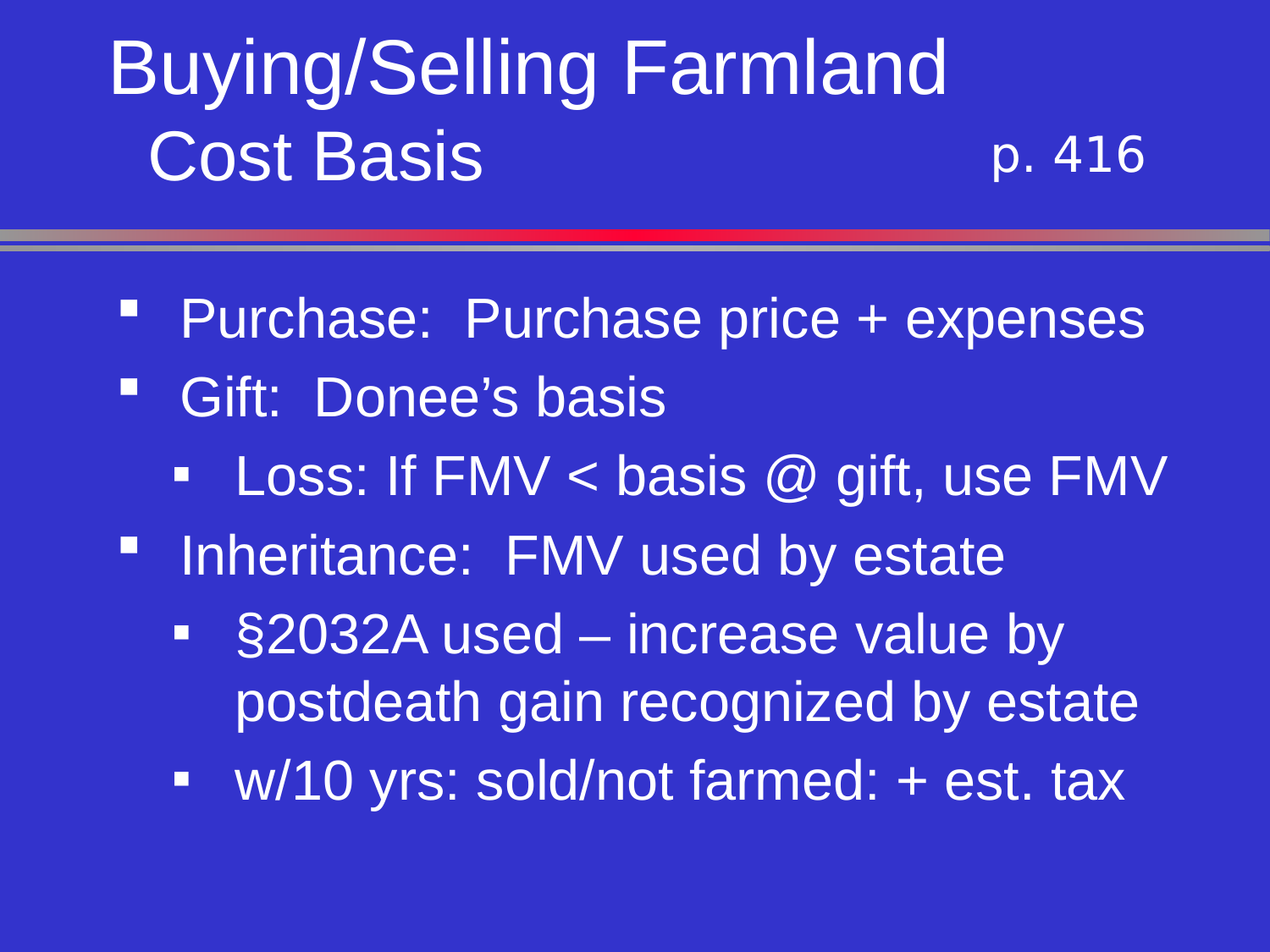

# Buying/Selling Farmland Cost Basis
       p. 416
Purchase:  Purchase price + expenses
Gift:  Donee’s basis
Loss: If FMV < basis @ gift, use FMV
Inheritance:  FMV used by estate
§2032A used – increase value by postdeath gain recognized by estate
w/10 yrs: sold/not farmed: + est. tax